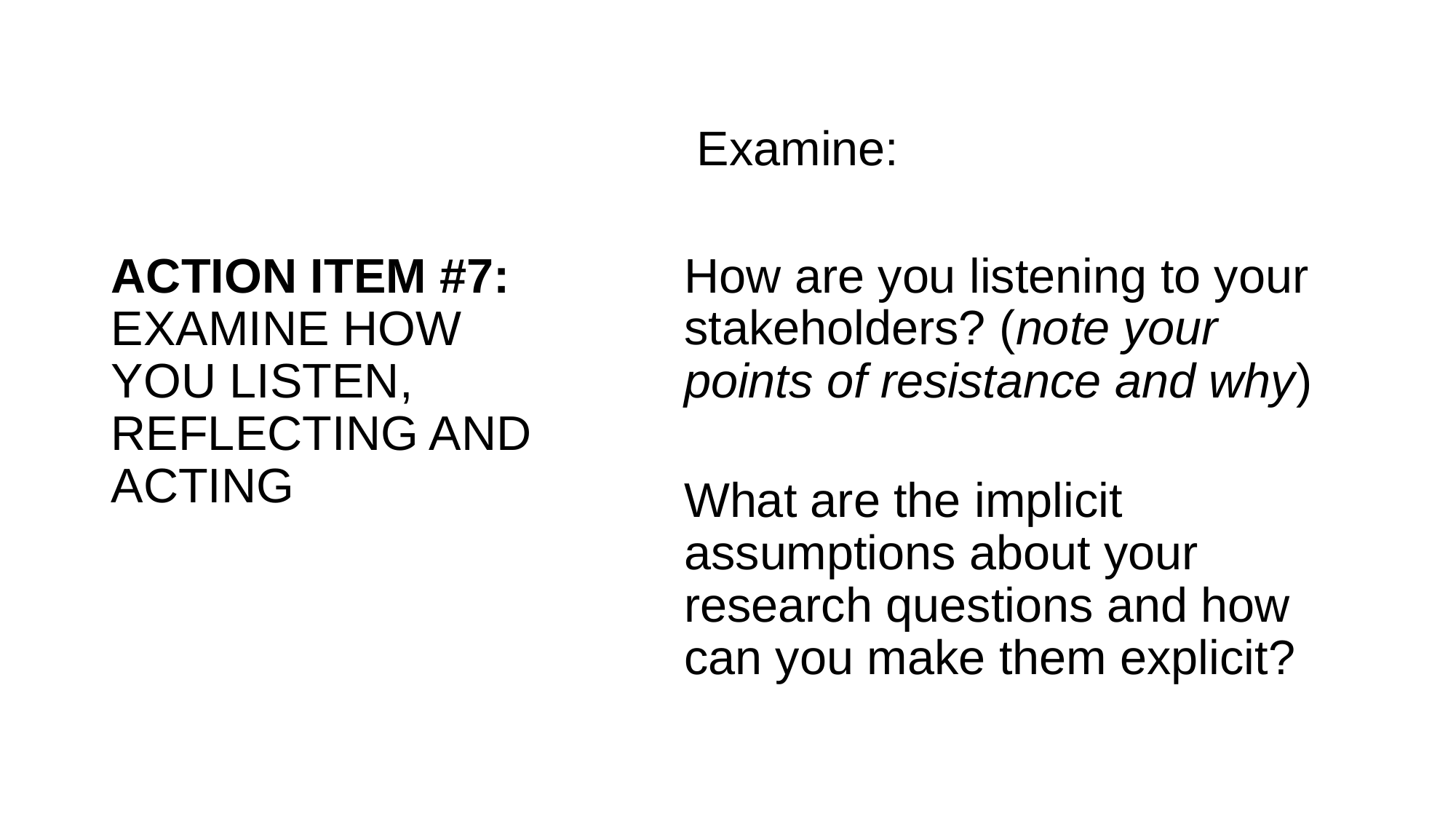

Examine:

How are you listening to your stakeholders? (note your points of resistance and why)

What are the implicit assumptions about your research questions and how can you make them explicit?

ACTION ITEM #7: EXAMINE HOW  YOU LISTEN, REFLECTING AND ACTING